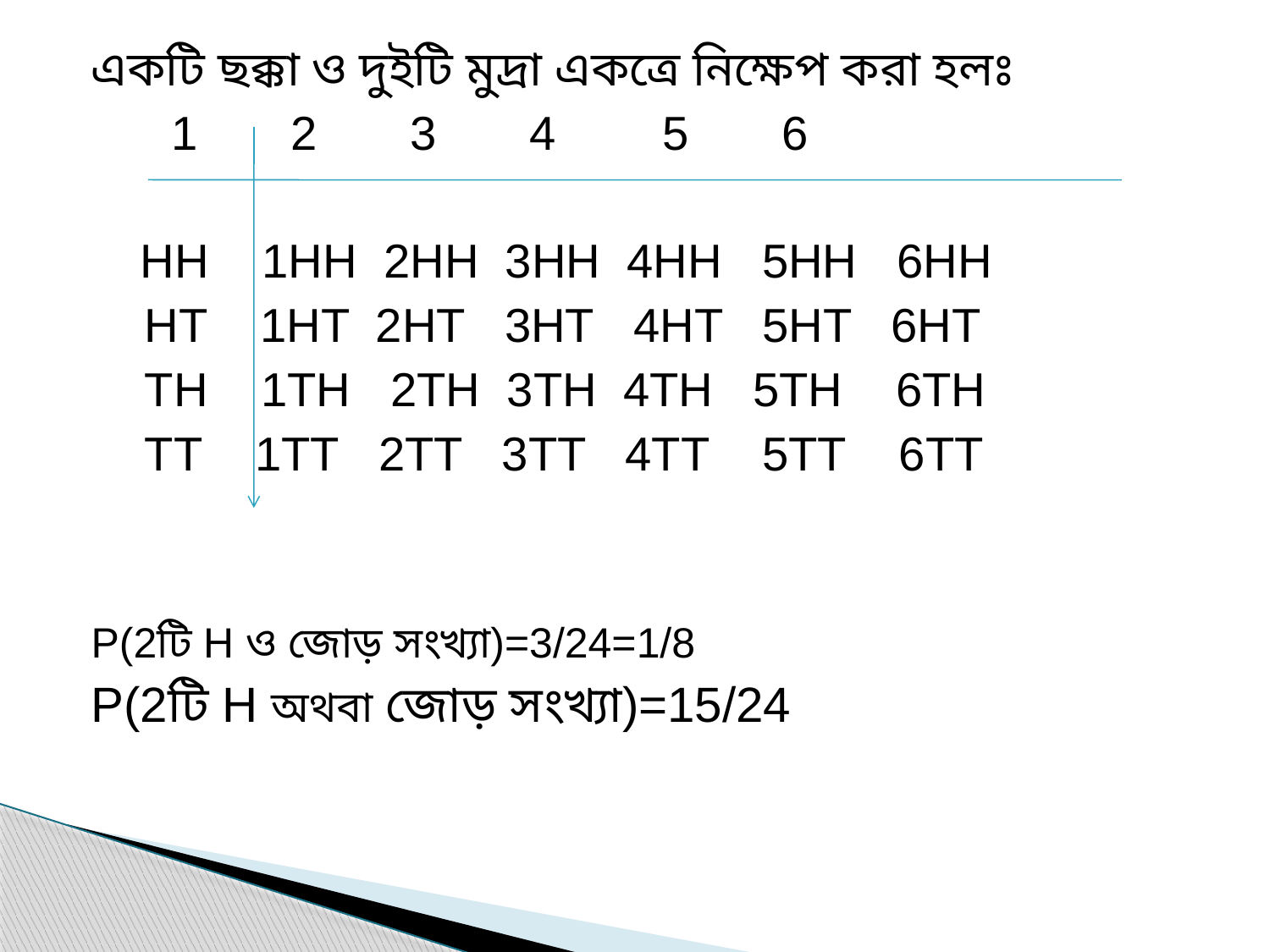

একটি ছক্কা ও দুইটি মুদ্রা একত্রে নিক্ষেপ করা হলঃ
      1       2       3       4        5       6

	 HH    1HH  2HH  3HH  4HH   5HH   6HH
    HT    1HT  2HT   3HT   4HT   5HT   6HT
    TH    1TH   2TH  3TH  4TH   5TH    6TH
    TT    1TT   2TT   3TT   4TT    5TT    6TT

P(2টি H ও জোড় সংখ্যা)=3/24=1/8
P(2টি H অথবা জোড় সংখ্যা)=15/24